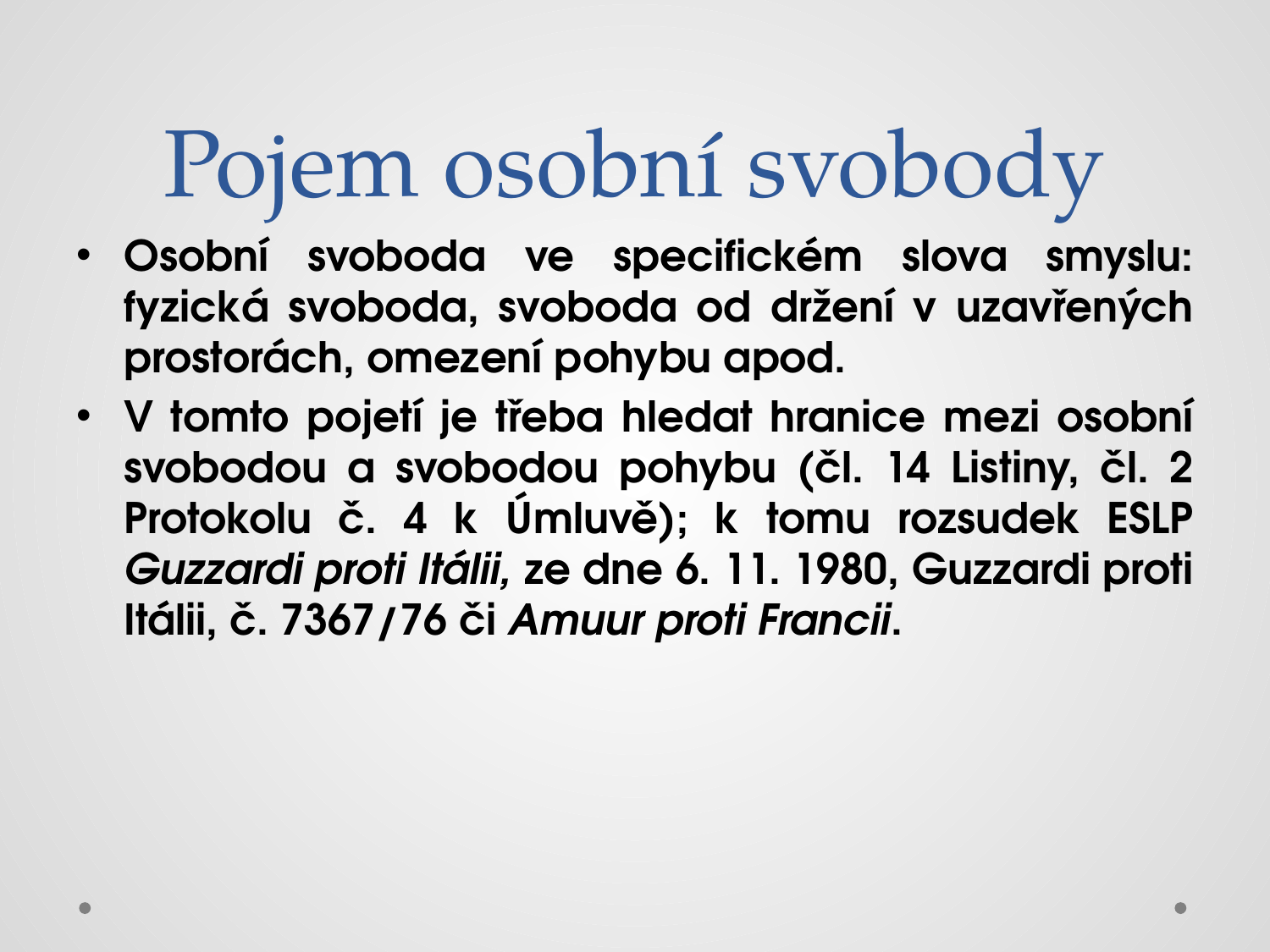

# Pojem osobní svobody
Osobní svoboda ve specifickém slova smyslu: fyzická svoboda, svoboda od držení v uzavřených prostorách, omezení pohybu apod.
V tomto pojetí je třeba hledat hranice mezi osobní svobodou a svobodou pohybu (čl. 14 Listiny, čl. 2 Protokolu č. 4 k Úmluvě); k tomu rozsudek ESLP Guzzardi proti Itálii, ze dne 6. 11. 1980, Guzzardi proti Itálii, č. 7367/76 či Amuur proti Francii.